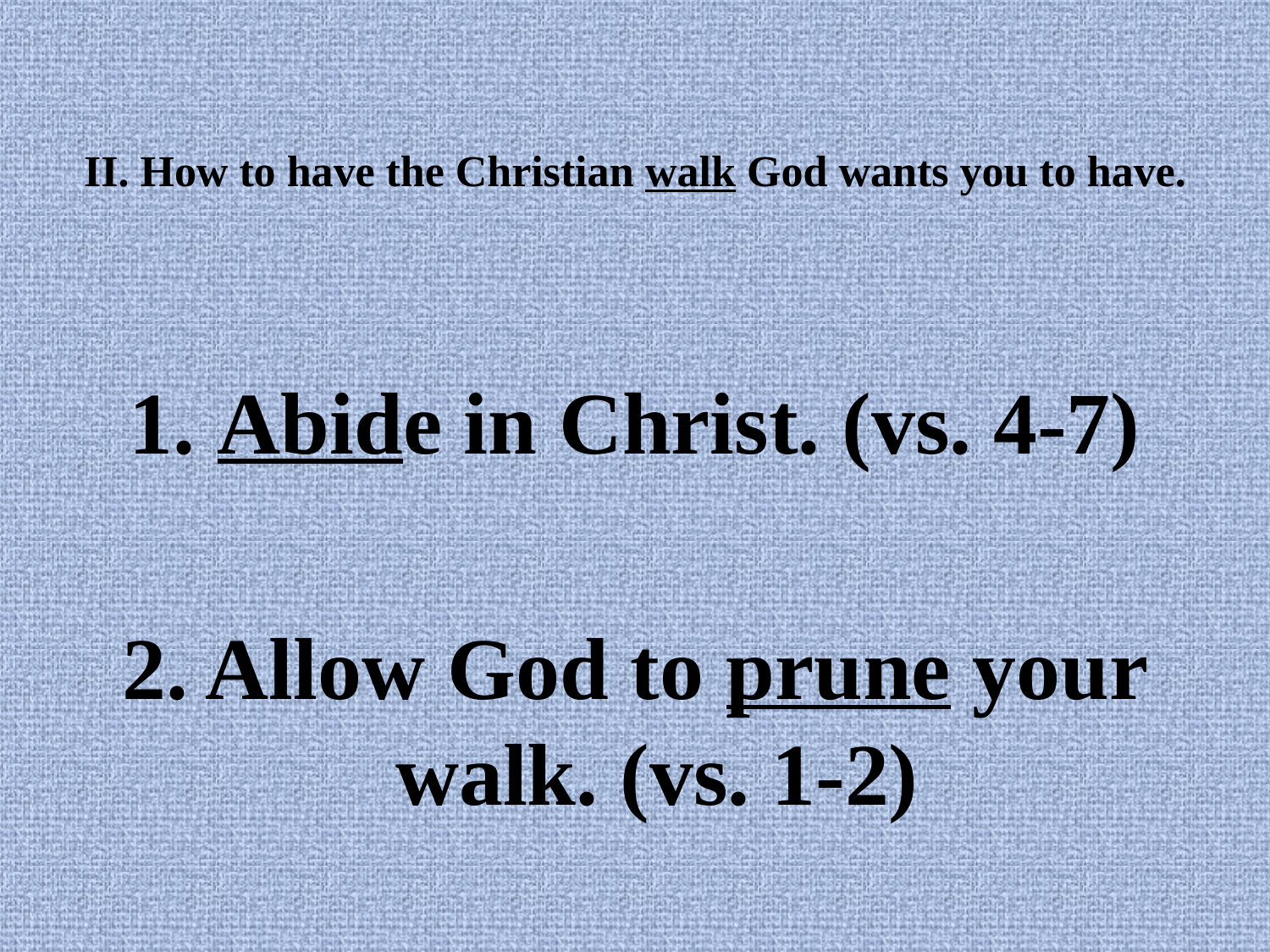

# II. How to have the Christian walk God wants you to have.
1. Abide in Christ. (vs. 4-7)

2. Allow God to prune your walk. (vs. 1-2)